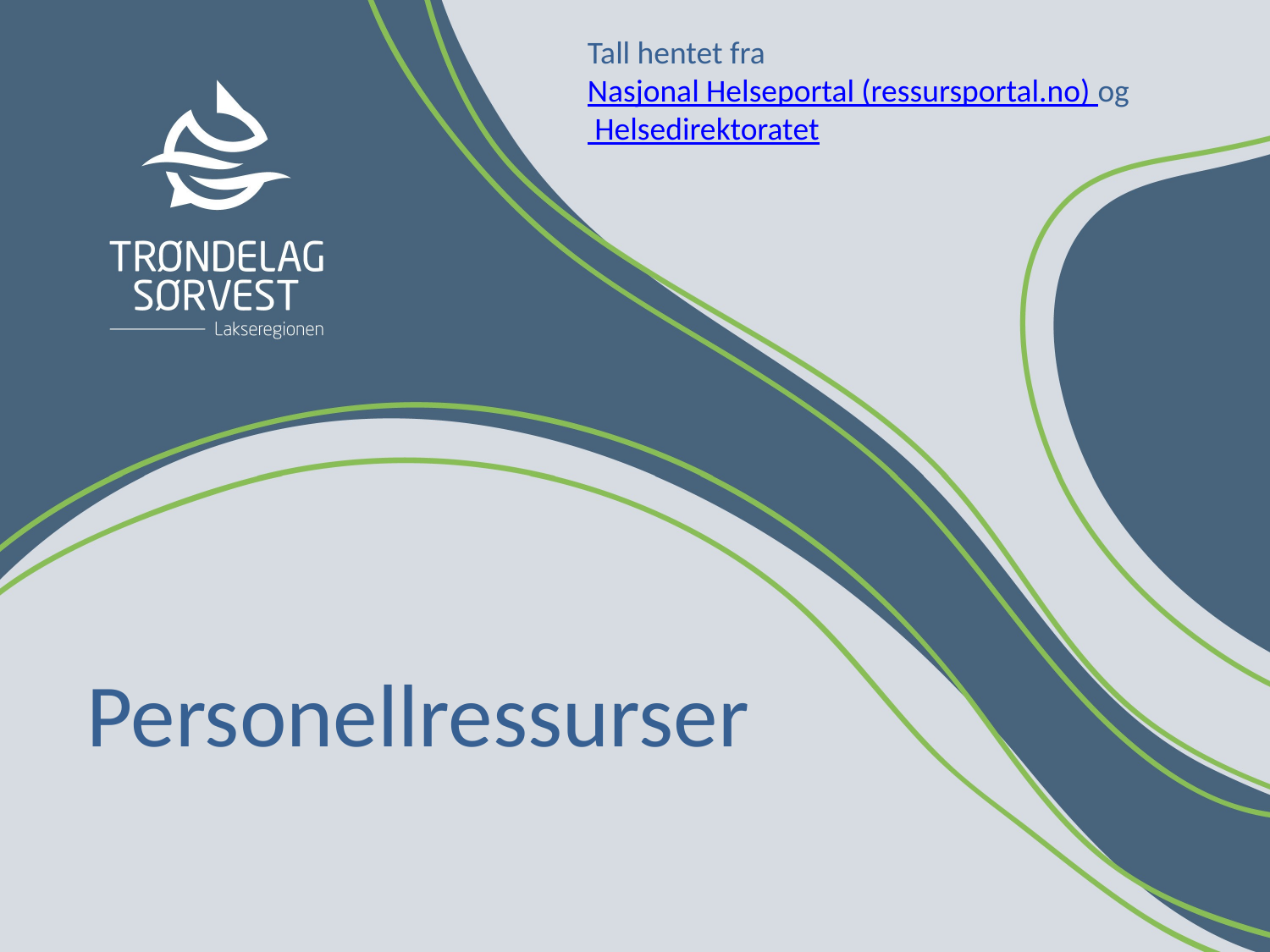

Tall hentet fra Nasjonal Helseportal (ressursportal.no) og  Helsedirektoratet

Personellressurser